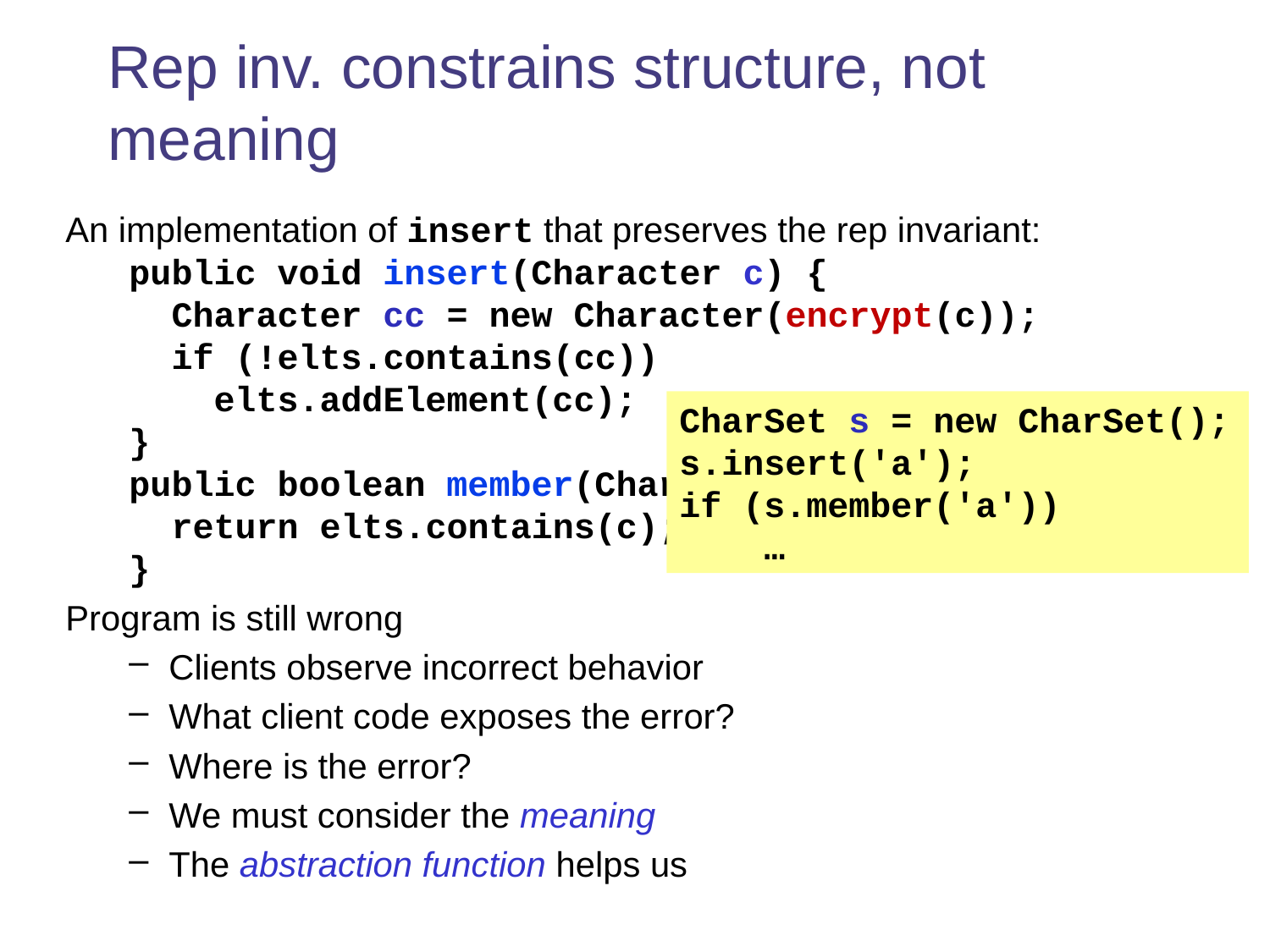

# Rep inv. constrains structure, not meaning
An implementation of insert that preserves the rep invariant:
public void insert(Character c) {
  Character cc = new Character(encrypt(c));
  if (!elts.contains(cc))
    elts.addElement(cc);
}
public boolean member(Character c) {
  return elts.contains(c);
}
Program is still wrong
Clients observe incorrect behavior
What client code exposes the error?
Where is the error?
We must consider the meaning
The abstraction function helps us

CharSet s = new CharSet();
s.insert('a');
if (s.member('a'))
    …